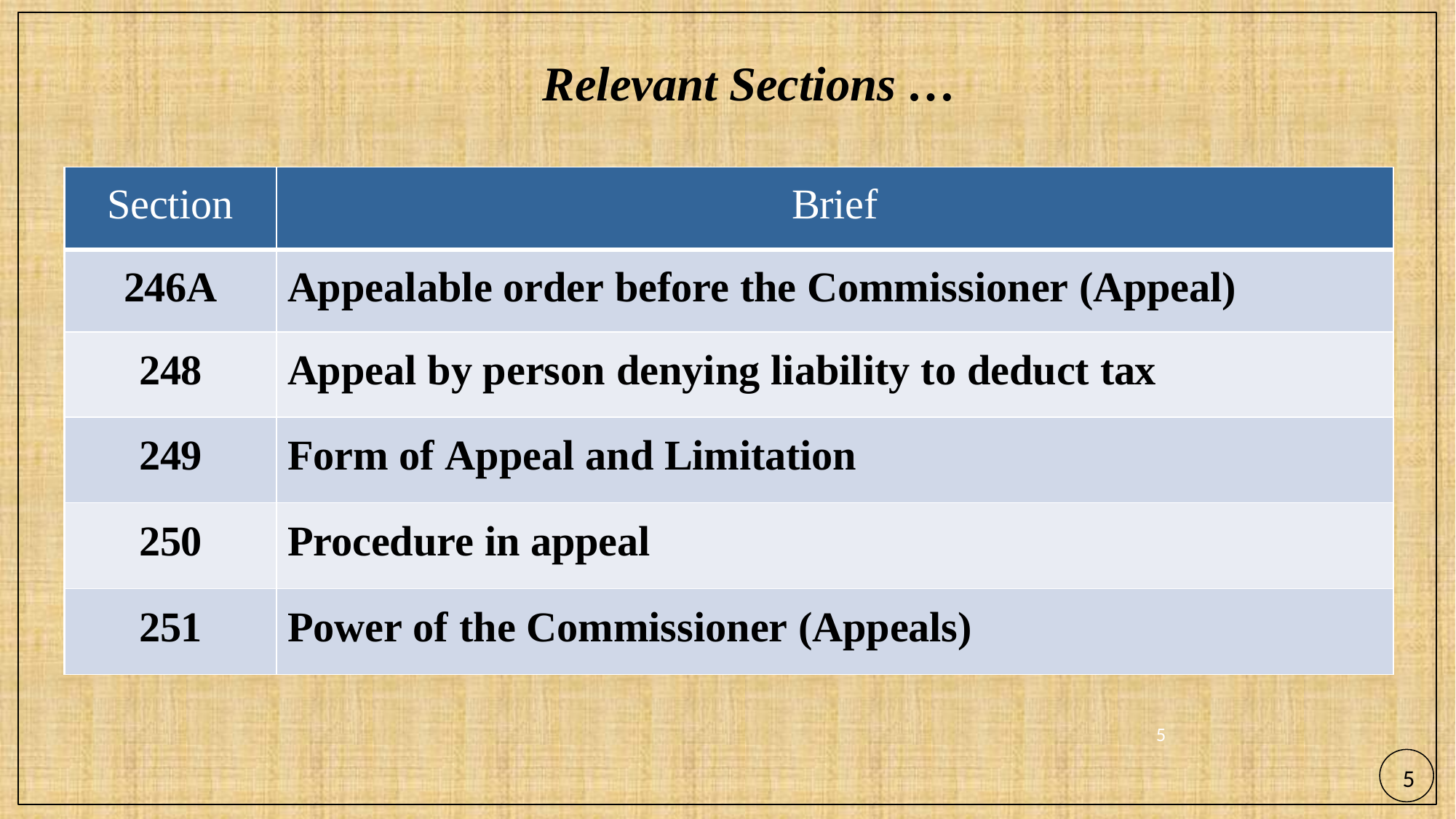

# Relevant Sections …

| Section | Brief |
| --- | --- |
| 246A | Appealable order before the Commissioner (Appeal) |
| 248 | Appeal by person denying liability to deduct tax |
| 249 | Form of Appeal and Limitation |
| 250 | Procedure in appeal |
| 251 | Power of the Commissioner (Appeals) |
5

5